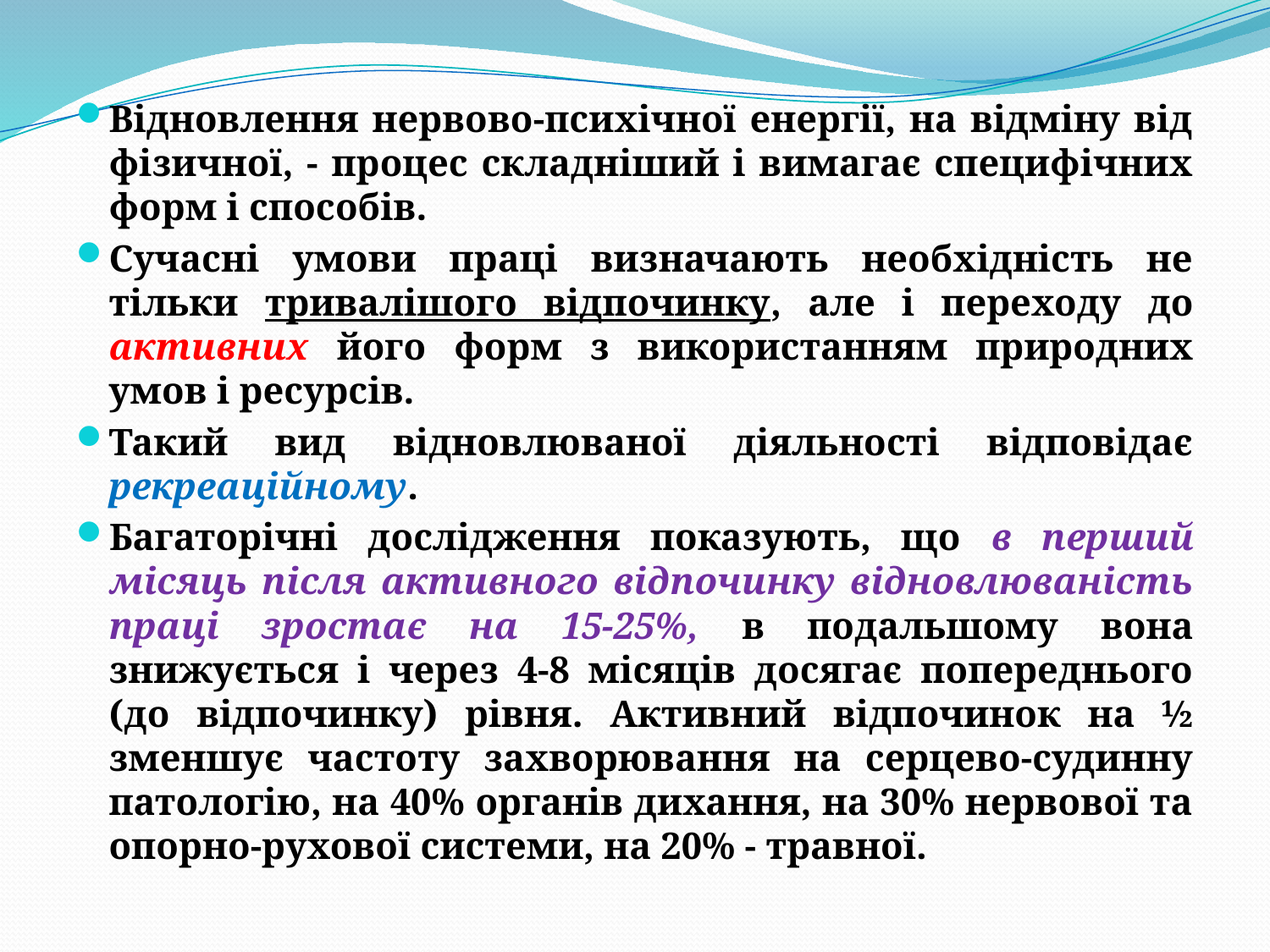

Відновлення нервово-психічної енергії, на відміну від фізичної, - процес складніший і вимагає специфічних форм і способів.
Сучасні умови праці визначають необхідність не тільки тривалішого відпочинку, але і переходу до активних його форм з використанням природних умов і ресурсів.
Такий вид відновлюваної діяльності відповідає рекреаційному.
Багаторічні дослідження показують, що в перший місяць після активного відпочинку відновлюваність праці зростає на 15-25%, в подальшому вона знижується і через 4-8 місяців досягає попереднього (до відпочинку) рівня. Активний відпочинок на ½ зменшує частоту захворювання на серцево-судинну патологію, на 40% органів дихання, на 30% нервової та опорно-рухової системи, на 20% - травної.